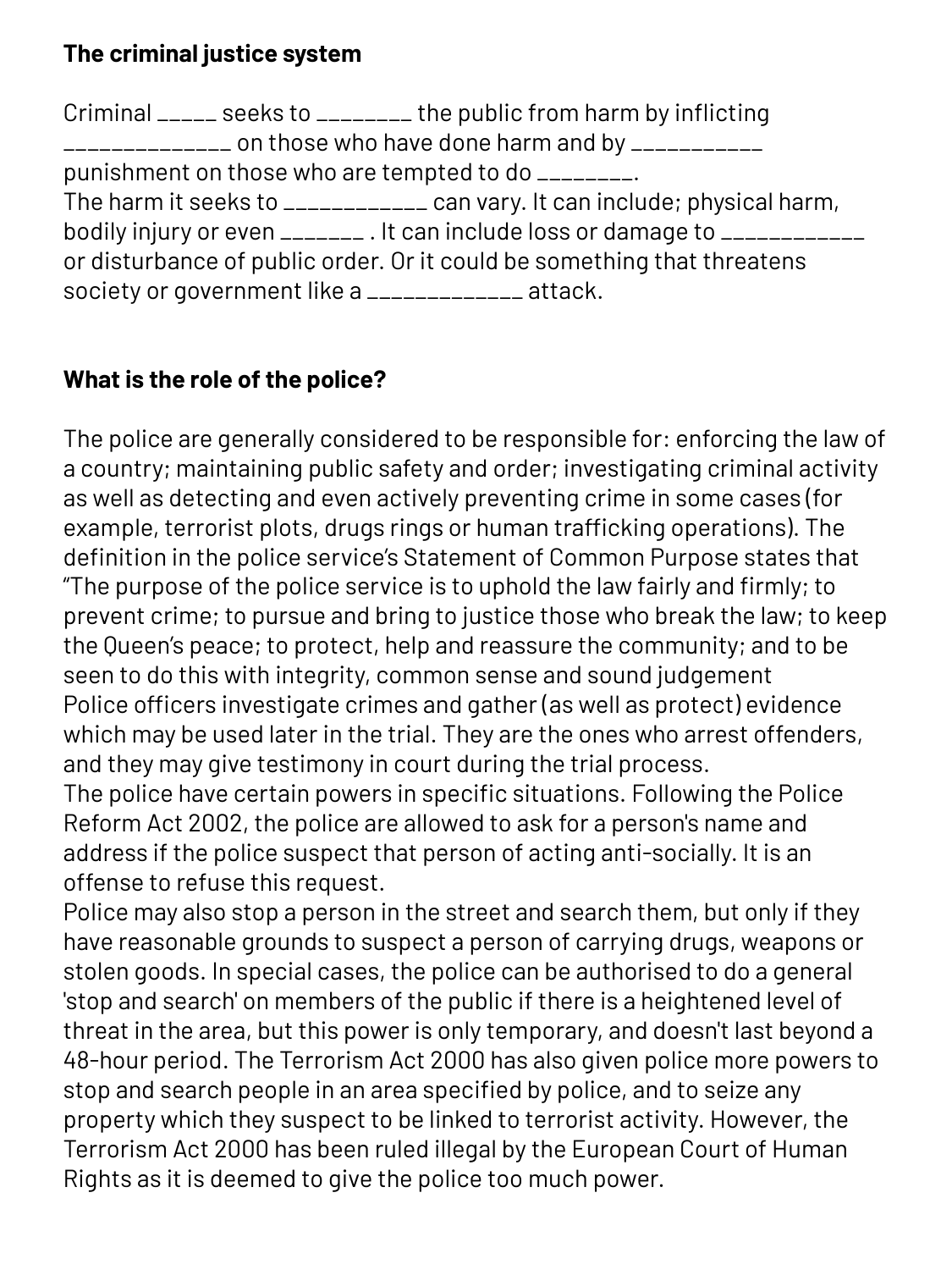

The criminal justice system

Criminal _____ seeks to ________ the public from harm by inflicting ______________ on those who have done harm and by ___________ punishment on those who are tempted to do ________.
The harm it seeks to ____________ can vary. It can include; physical harm, bodily injury or even _______ . It can include loss or damage to ____________ or disturbance of public order. Or it could be something that threatens society or government like a _____________ attack.

What is the role of the police?

The police are generally considered to be responsible for: enforcing the law of a country; maintaining public safety and order; investigating criminal activity as well as detecting and even actively preventing crime in some cases (for example, terrorist plots, drugs rings or human trafficking operations). The definition in the police service’s Statement of Common Purpose states that “The purpose of the police service is to uphold the law fairly and firmly; to prevent crime; to pursue and bring to justice those who break the law; to keep the Queen’s peace; to protect, help and reassure the community; and to be seen to do this with integrity, common sense and sound judgement
Police officers investigate crimes and gather (as well as protect) evidence which may be used later in the trial. They are the ones who arrest offenders, and they may give testimony in court during the trial process.
The police have certain powers in specific situations. Following the Police Reform Act 2002, the police are allowed to ask for a person's name and address if the police suspect that person of acting anti-socially. It is an offense to refuse this request.
Police may also stop a person in the street and search them, but only if they have reasonable grounds to suspect a person of carrying drugs, weapons or stolen goods. In special cases, the police can be authorised to do a general 'stop and search' on members of the public if there is a heightened level of threat in the area, but this power is only temporary, and doesn't last beyond a 48-hour period. The Terrorism Act 2000 has also given police more powers to stop and search people in an area specified by police, and to seize any property which they suspect to be linked to terrorist activity. However, the Terrorism Act 2000 has been ruled illegal by the European Court of Human Rights as it is deemed to give the police too much power.